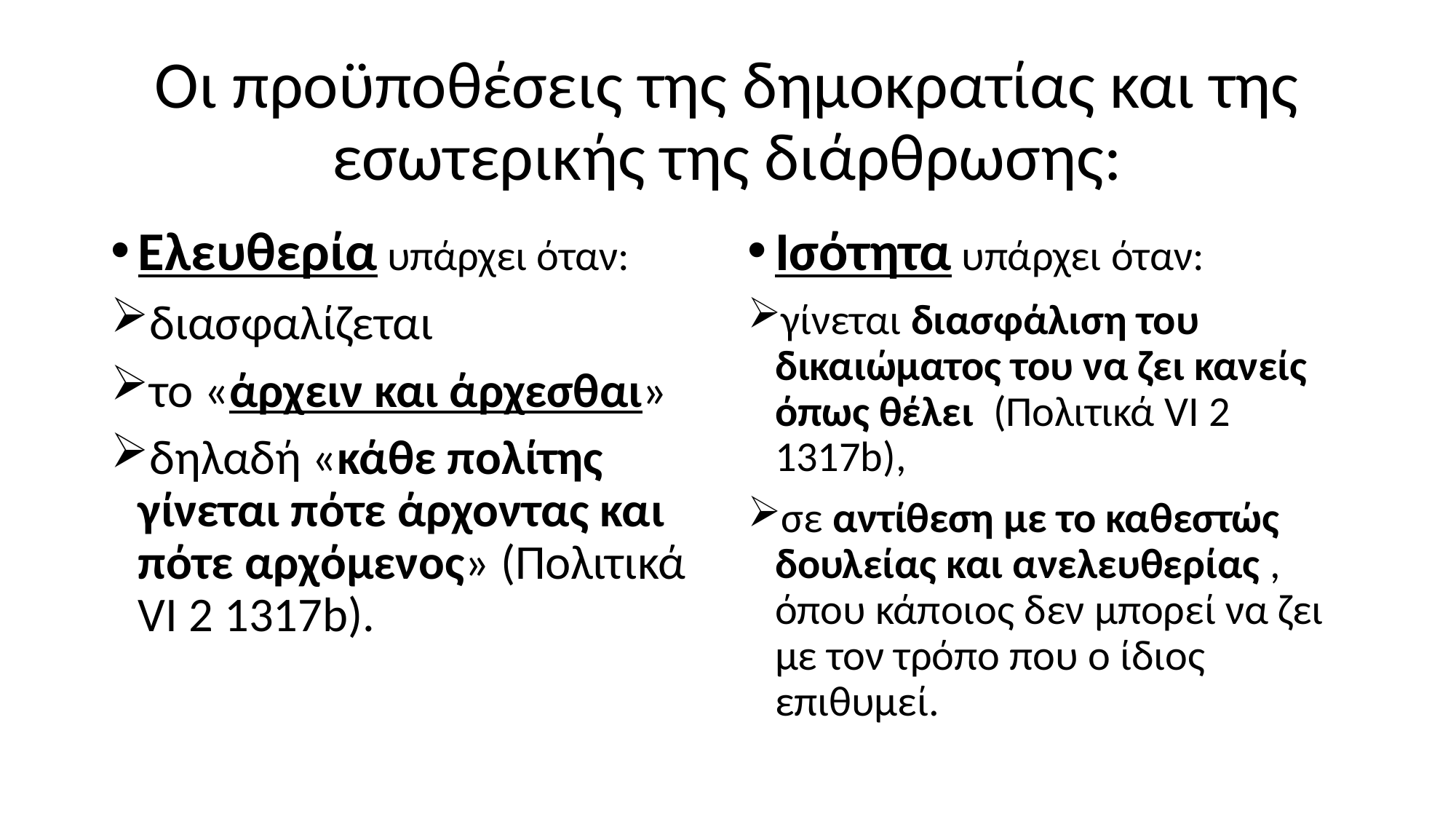

# Οι προϋποθέσεις της δημοκρατίας και της εσωτερικής της διάρθρωσης:
Ελευθερία υπάρχει όταν:
διασφαλίζεται
το «άρχειν και άρχεσθαι»
δηλαδή «κάθε πολίτης γίνεται πότε άρχοντας και πότε αρχόμενος» (Πολιτικά VI 2 1317b).

Ισότητα υπάρχει όταν:
γίνεται διασφάλιση του δικαιώματος του να ζει κανείς όπως θέλει  (Πολιτικά VI 2 1317b),
σε αντίθεση με το καθεστώς δουλείας και ανελευθερίας , όπου κάποιος δεν μπορεί να ζει με τον τρόπο που ο ίδιος επιθυμεί.